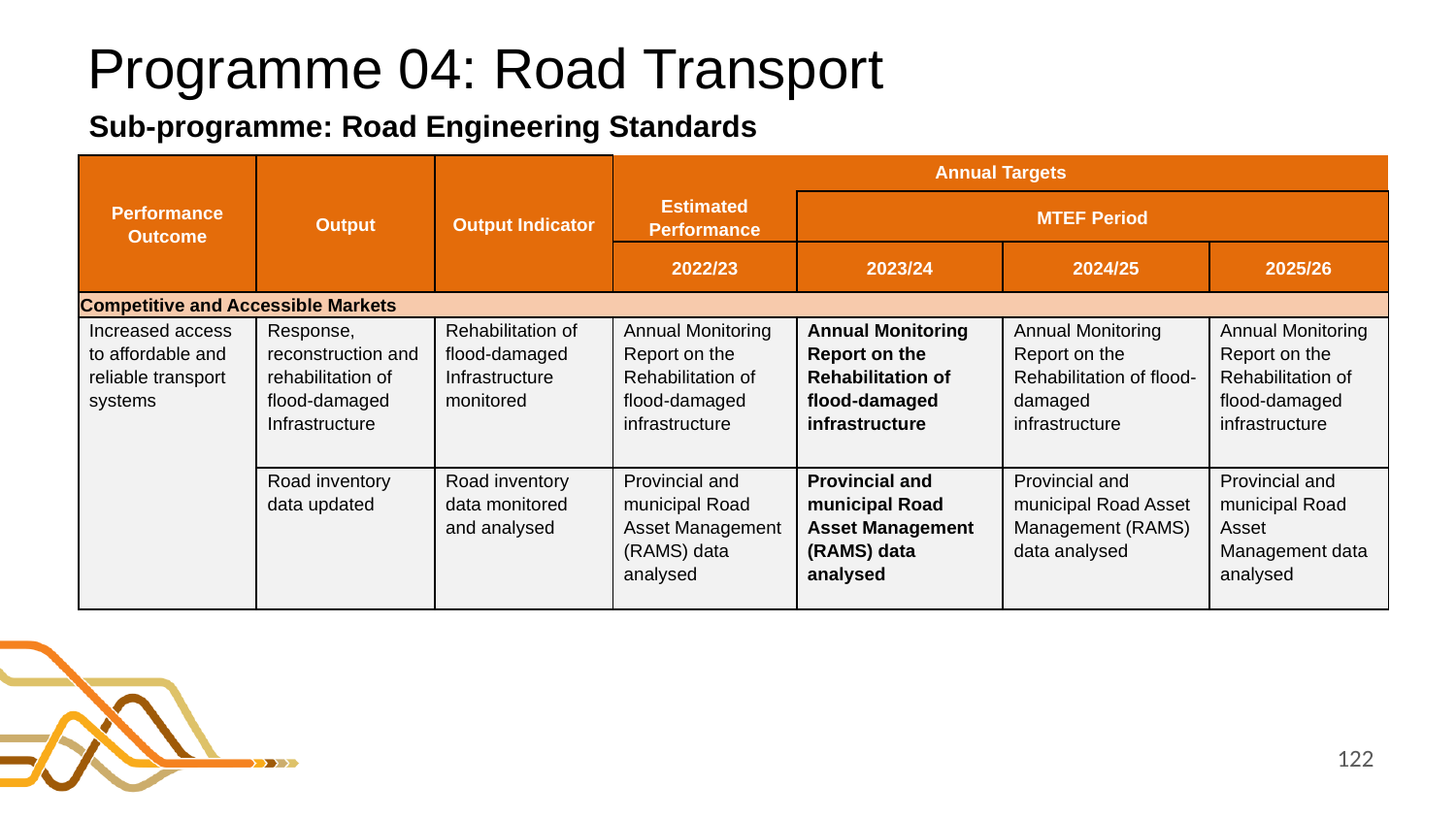

# Programme 04: Road Transport

Sub-programme: Road Engineering Standards

| Performance Outcome | Output | Output Indicator | Annual Targets |  |  |  |
| --- | --- | --- | --- | --- | --- | --- |
|  |  |  | Estimated Performance | MTEF Period |  |  |
|  |  |  | 2022/23 | 2023/24 | 2024/25 | 2025/26 |
| Competitive and Accessible Markets |  |  |  |  |  |  |
| Increased access to affordable and reliable transport systems | Response, reconstruction and rehabilitation of flood-damaged Infrastructure | Rehabilitation of flood-damaged Infrastructure monitored | Annual Monitoring Report on the Rehabilitation of flood-damaged infrastructure | Annual Monitoring Report on the Rehabilitation of flood-damaged infrastructure | Annual Monitoring Report on the Rehabilitation of flood-damaged infrastructure | Annual Monitoring Report on the Rehabilitation of flood-damaged infrastructure |
|  | Road inventory data updated | Road inventory data monitored and analysed | Provincial and municipal Road Asset Management (RAMS) data analysed | Provincial and municipal Road Asset Management (RAMS) data analysed | Provincial and municipal Road Asset Management (RAMS) data analysed | Provincial and municipal Road Asset Management data analysed |
122